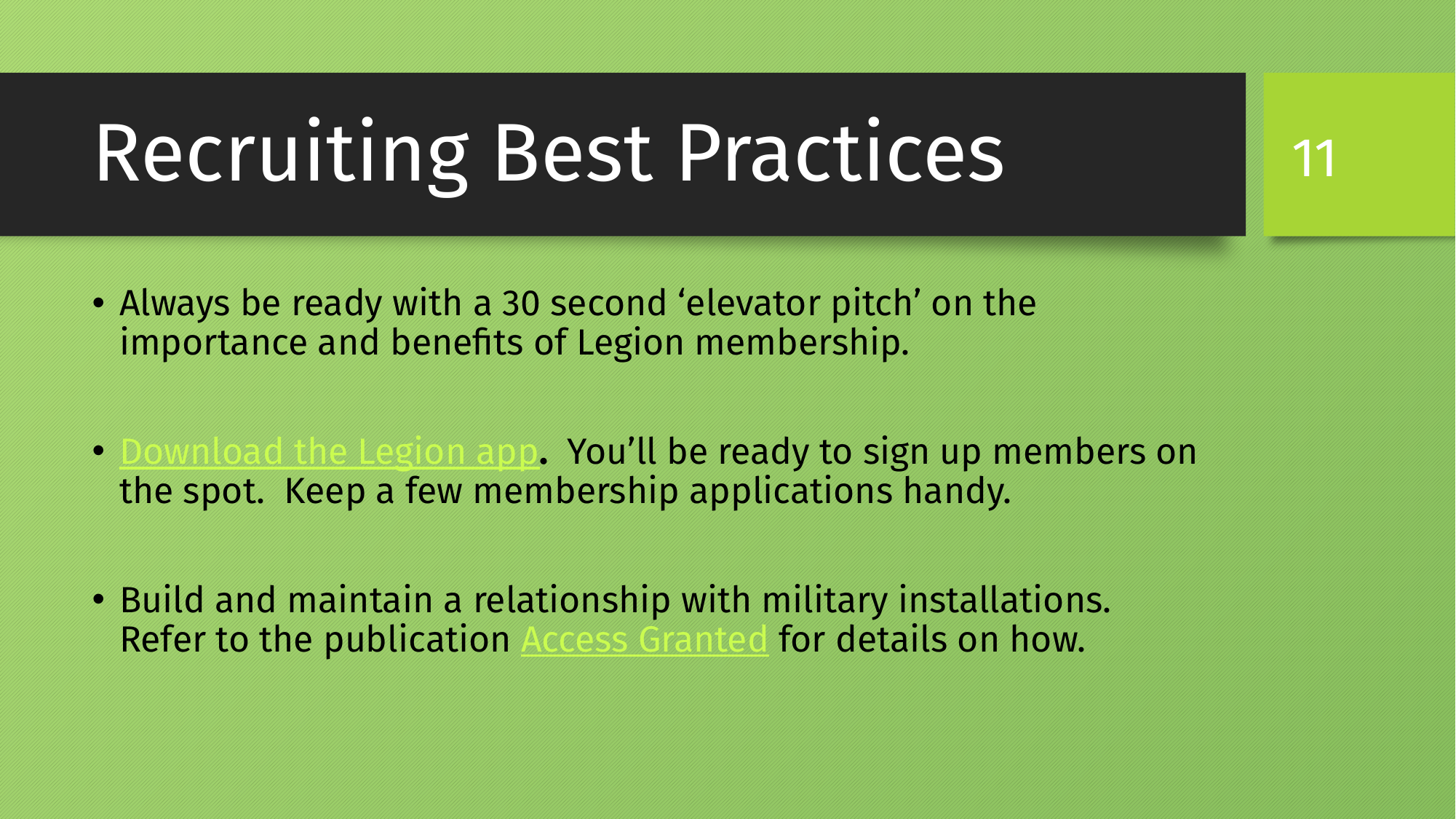

11
# Recruiting Best Practices
Always be ready with a 30 second ‘elevator pitch’ on the importance and benefits of Legion membership.

Download the Legion app.  You’ll be ready to sign up members on the spot.  Keep a few membership applications handy.

Build and maintain a relationship with military installations.  Refer to the publication Access Granted for details on how.